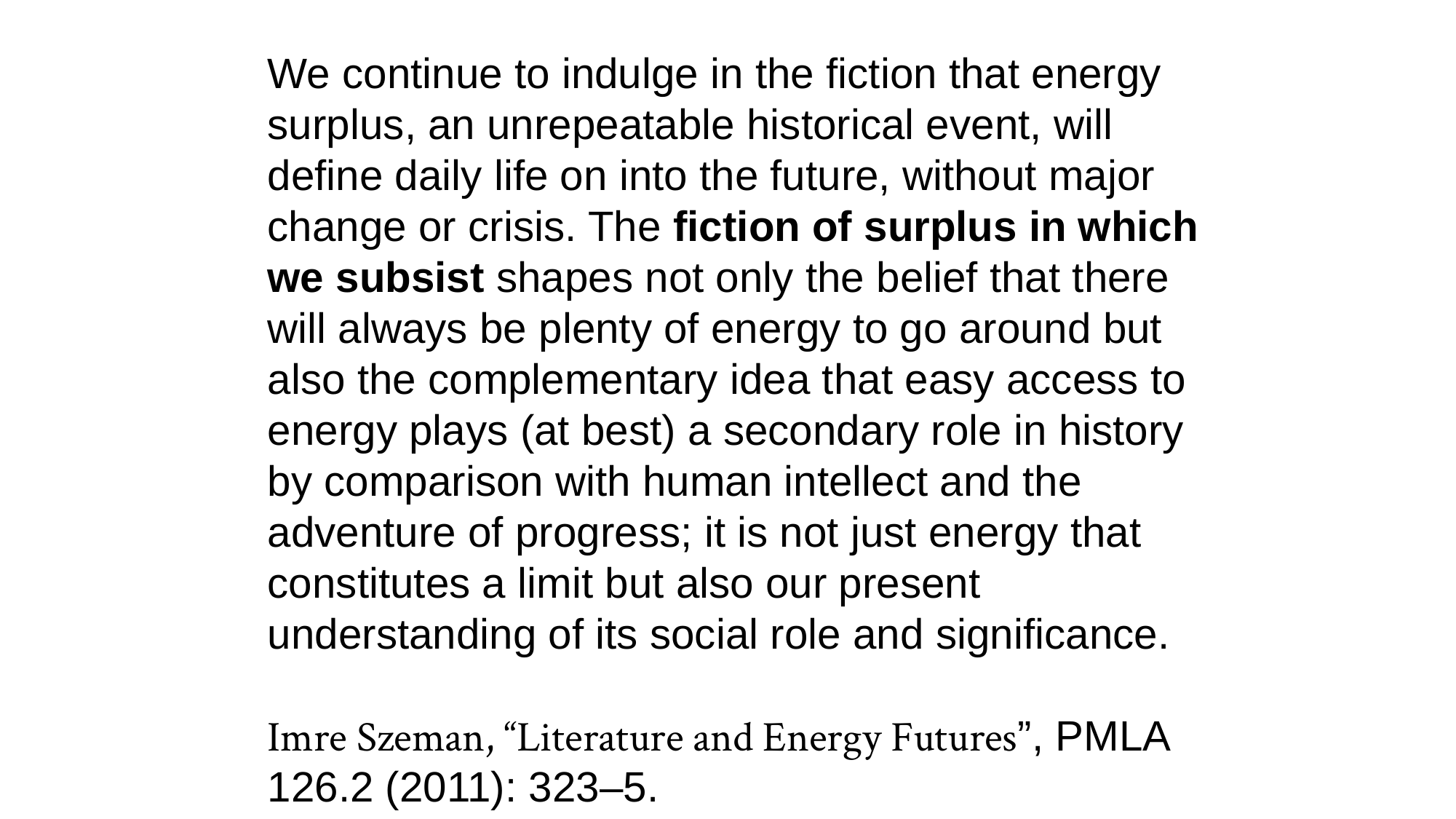

We continue to indulge in the fiction that energy surplus, an unrepeatable historical event, will define daily life on into the future, without major change or crisis. The fiction of surplus in which we subsist shapes not only the belief that there will always be plenty of energy to go around but also the complementary idea that easy access to energy plays (at best) a secondary role in history by comparison with human intellect and the adventure of progress; it is not just energy that constitutes a limit but also our present understanding of its social role and significance.

Imre Szeman, “Literature and Energy Futures”, PMLA 126.2 (2011): 323–5.